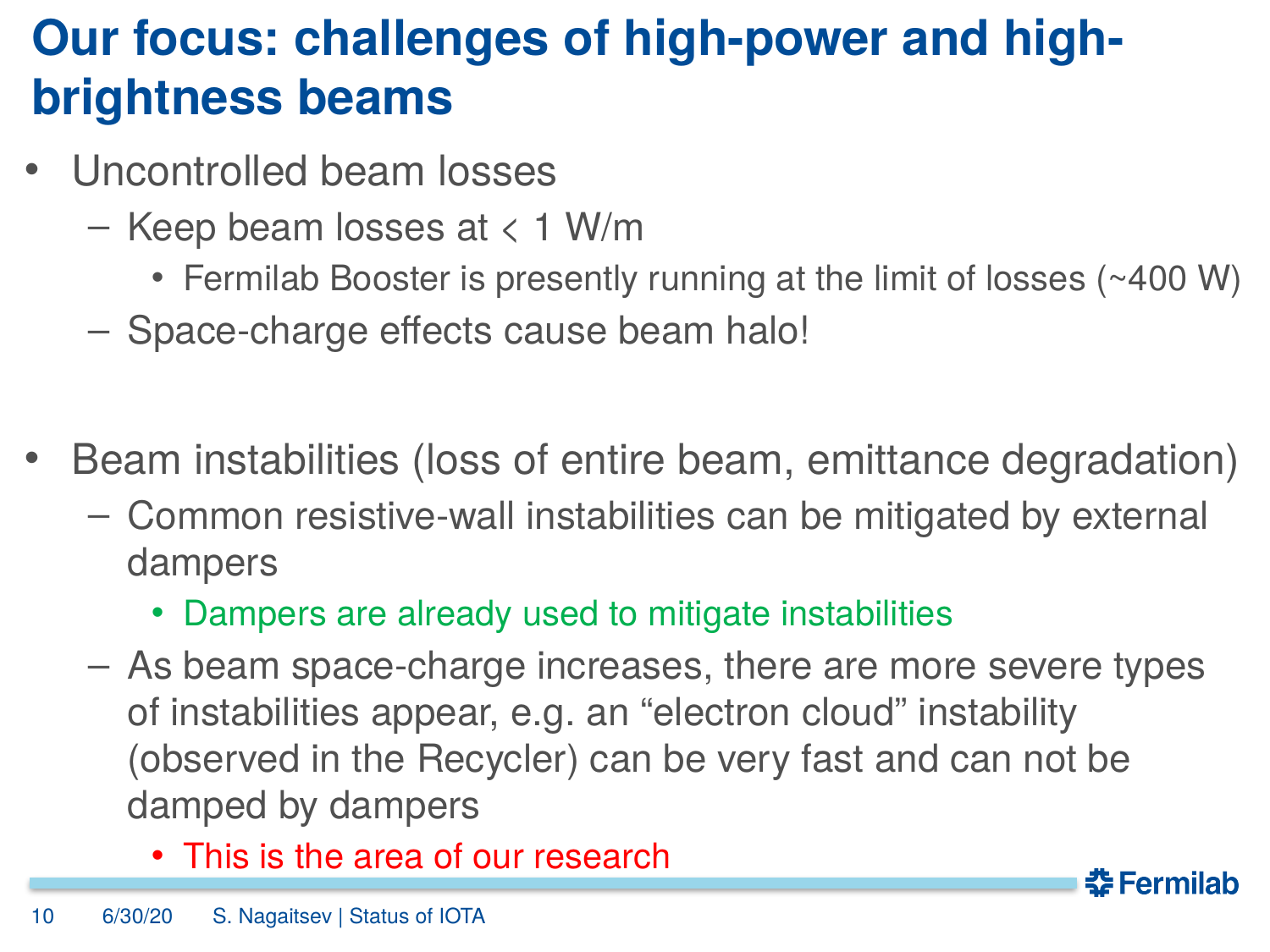

# Our focus: challenges of high-power and high-brightness beams
Uncontrolled beam losses
Keep beam losses at < 1 W/m
Fermilab Booster is presently running at the limit of losses (~400 W)
Space-charge effects cause beam halo!

Beam instabilities (loss of entire beam, emittance degradation)
Common resistive-wall instabilities can be mitigated by external dampers
Dampers are already used to mitigate instabilities
As beam space-charge increases, there are more severe types of instabilities appear, e.g. an “electron cloud” instability (observed in the Recycler) can be very fast and can not be damped by dampers
This is the area of our research

10
6/30/20
S. Nagaitsev | Status of IOTA